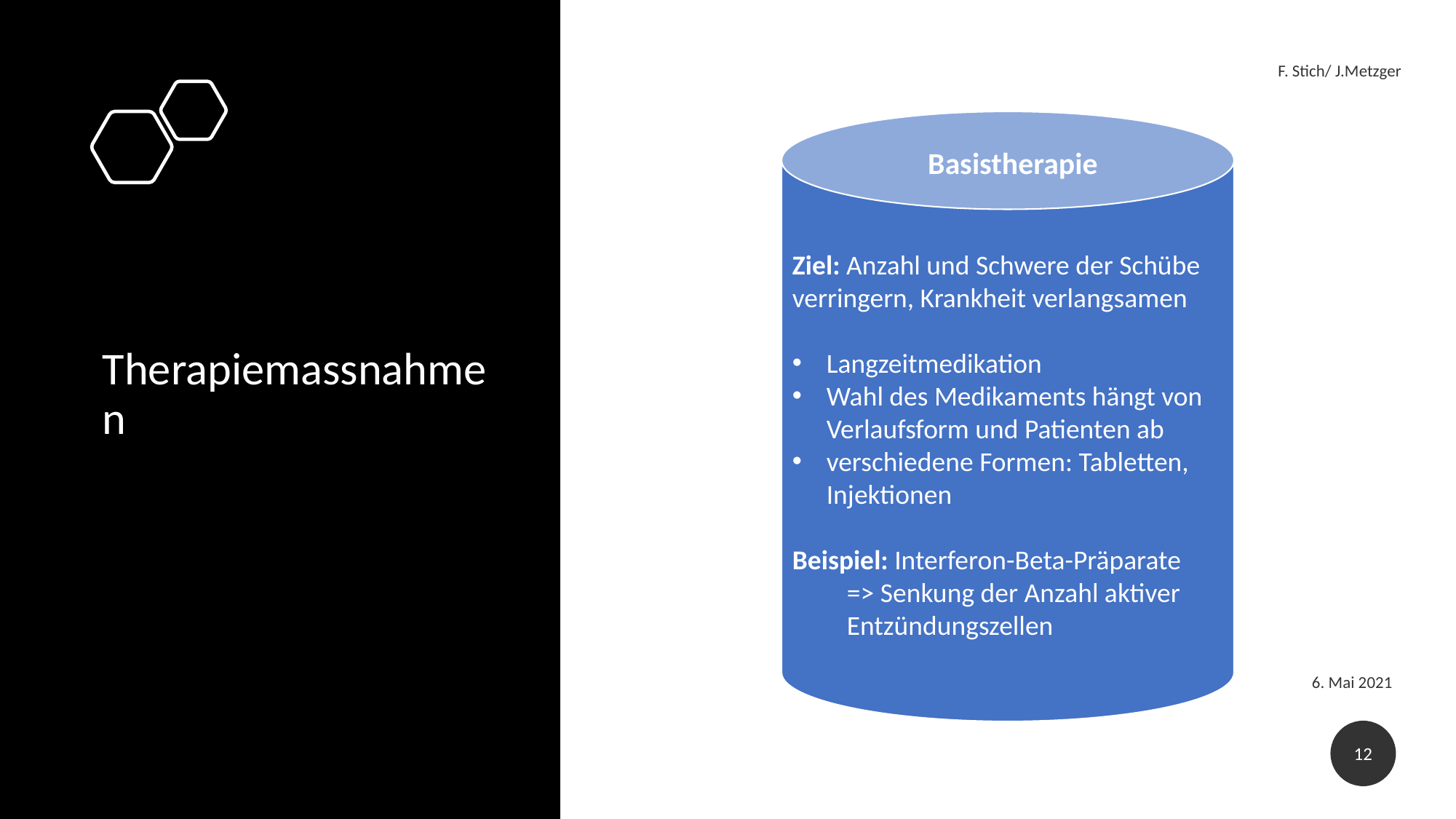

F. Stich/ J.Metzger

Ziel: Anzahl und Schwere der Schübe
verringern, Krankheit verlangsamen

Langzeitmedikation
Wahl des Medikaments hängt von Verlaufsform und Patienten ab
verschiedene Formen: Tabletten, Injektionen

Beispiel: Interferon-Beta-Präparate
=> Senkung der Anzahl aktiver Entzündungszellen

Basistherapie
# Therapiemassnahmen
6. Mai 2021
12